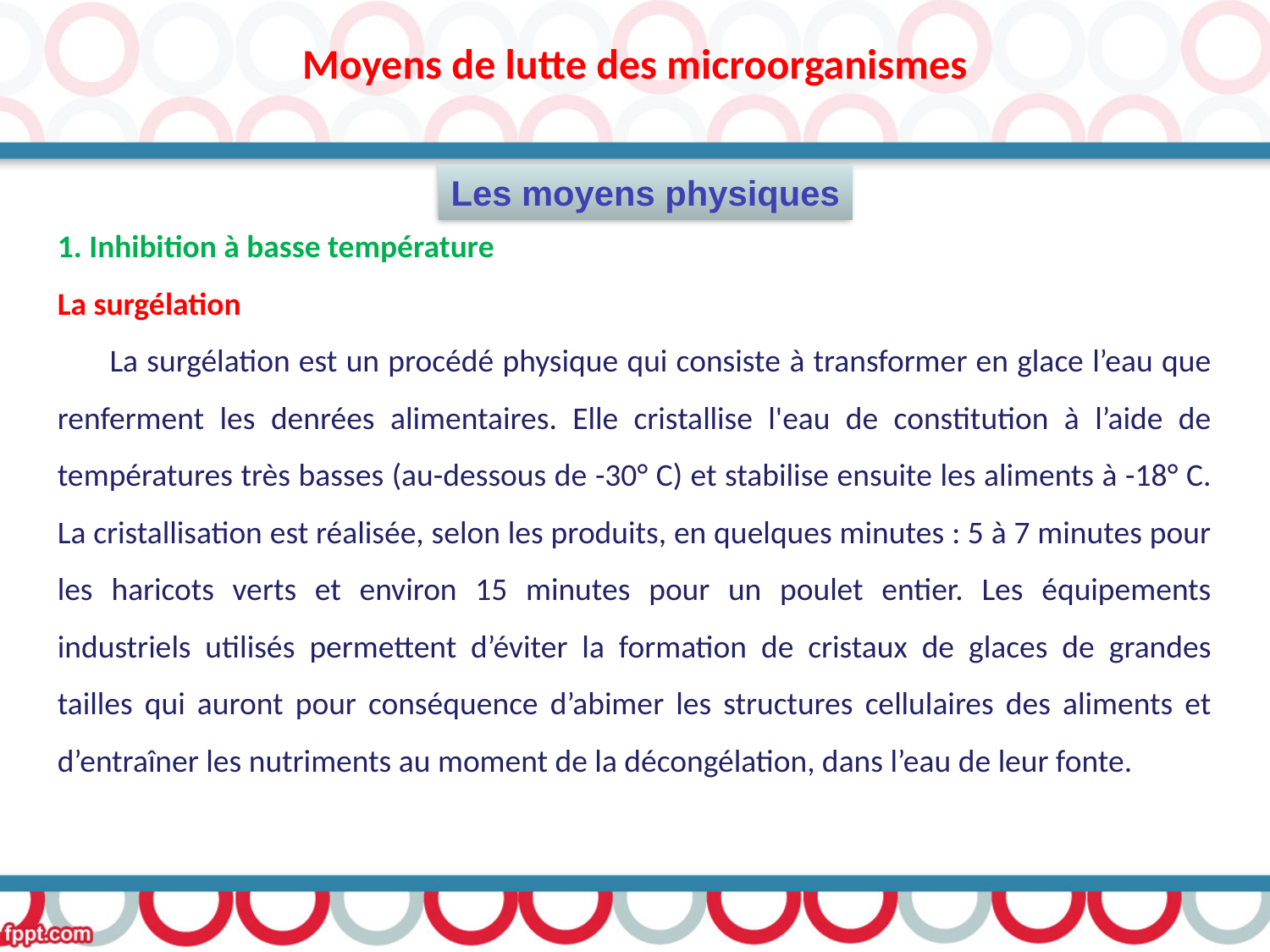

Moyens de lutte des microorganismes

1. Inhibition à basse température
La surgélation
      La surgélation est un procédé physique qui consiste à transformer en glace l’eau que renferment les denrées alimentaires. Elle cristallise l'eau de constitution à l’aide de températures très basses (au-dessous de -30° C) et stabilise ensuite les aliments à -18° C. La cristallisation est réalisée, selon les produits, en quelques minutes : 5 à 7 minutes pour les haricots verts et environ 15 minutes pour un poulet entier. Les équipements industriels utilisés permettent d’éviter la formation de cristaux de glaces de grandes tailles qui auront pour conséquence d’abimer les structures cellulaires des aliments et d’entraîner les nutriments au moment de la décongélation, dans l’eau de leur fonte.
Les moyens physiques